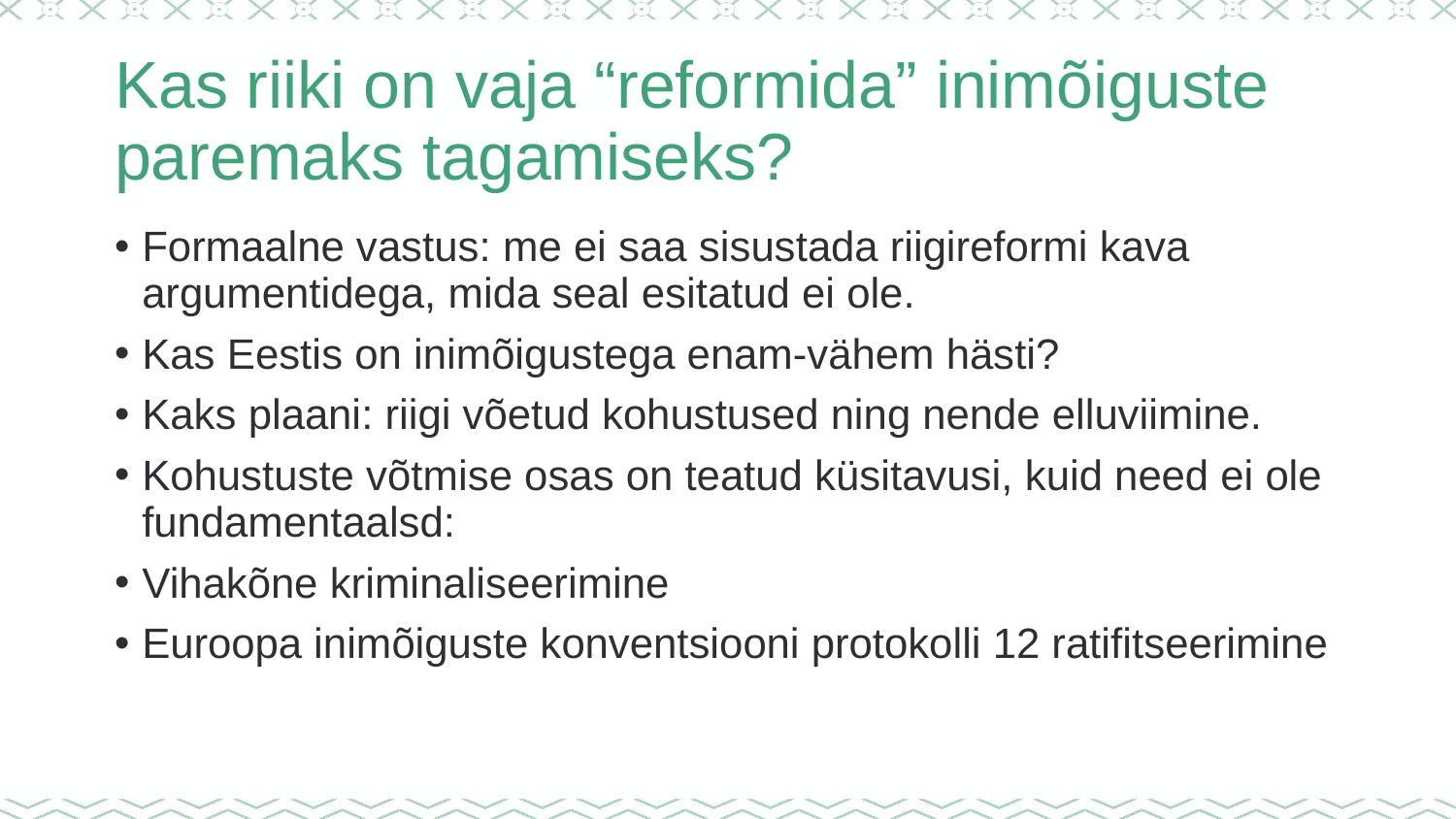

# Kas riiki on vaja “reformida” inimõiguste paremaks tagamiseks?
Formaalne vastus: me ei saa sisustada riigireformi kava argumentidega, mida seal esitatud ei ole.
Kas Eestis on inimõigustega enam-vähem hästi?
Kaks plaani: riigi võetud kohustused ning nende elluviimine.
Kohustuste võtmise osas on teatud küsitavusi, kuid need ei ole fundamentaalsd:
Vihakõne kriminaliseerimine
Euroopa inimõiguste konventsiooni protokolli 12 ratifitseerimine